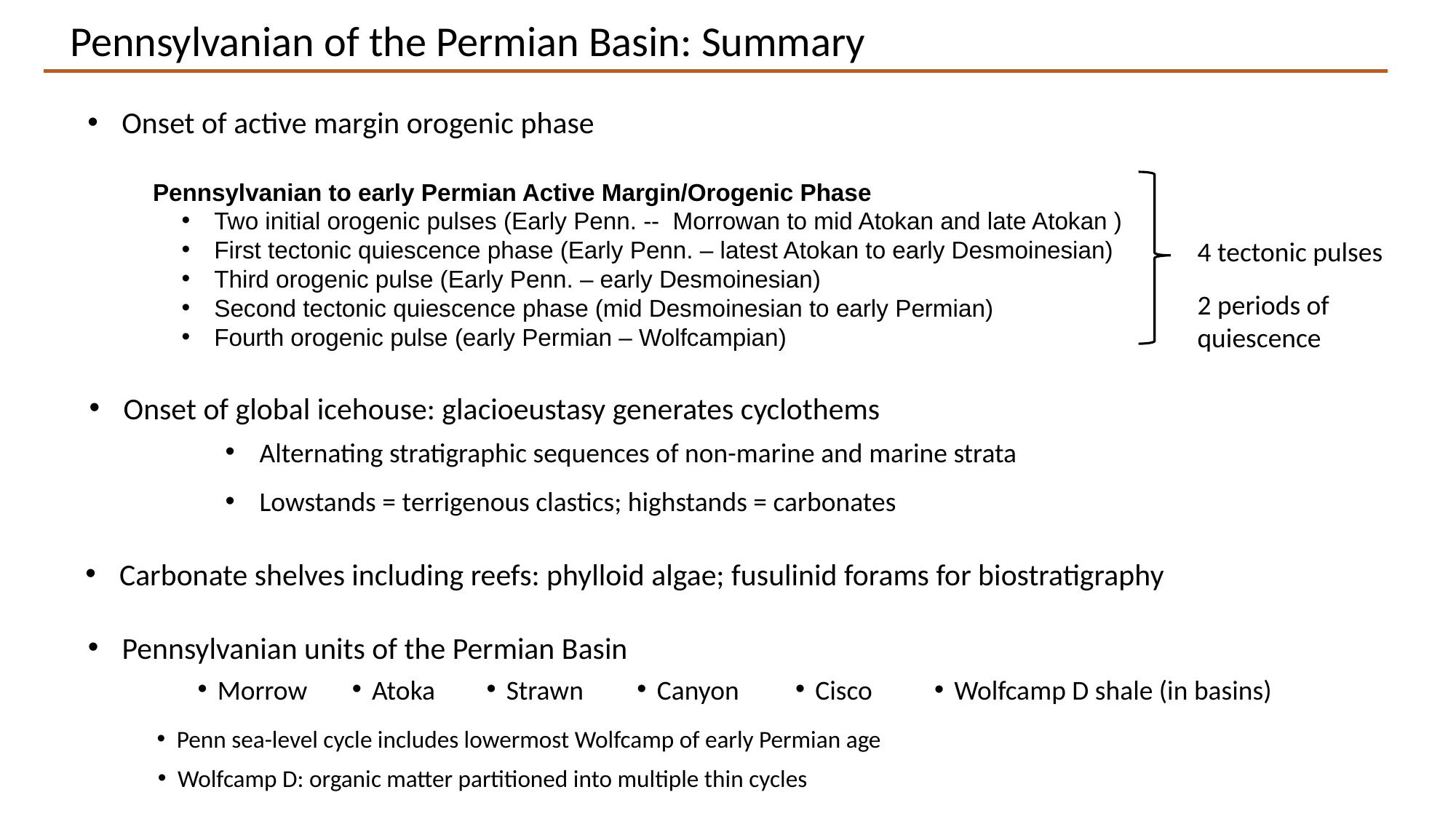

Pennsylvanian of the Permian Basin: Summary
Onset of active margin orogenic phase

Pennsylvanian to early Permian Active Margin/Orogenic Phase
 Two initial orogenic pulses (Early Penn. --  Morrowan to mid Atokan and late Atokan )
 First tectonic quiescence phase (Early Penn. – latest Atokan to early Desmoinesian)
 Third orogenic pulse (Early Penn. – early Desmoinesian)
 Second tectonic quiescence phase (mid Desmoinesian to early Permian)
 Fourth orogenic pulse (early Permian – Wolfcampian)

4 tectonic pulses
2 periods of quiescence
Onset of global icehouse: glacioeustasy generates cyclothems
Alternating stratigraphic sequences of non-marine and marine strata
Lowstands = terrigenous clastics; highstands = carbonates
Carbonate shelves including reefs: phylloid algae; fusulinid forams for biostratigraphy
Pennsylvanian units of the Permian Basin
Morrow
Atoka
Strawn
Canyon
Cisco
Wolfcamp D shale (in basins)
Penn sea-level cycle includes lowermost Wolfcamp of early Permian age
Wolfcamp D: organic matter partitioned into multiple thin cycles